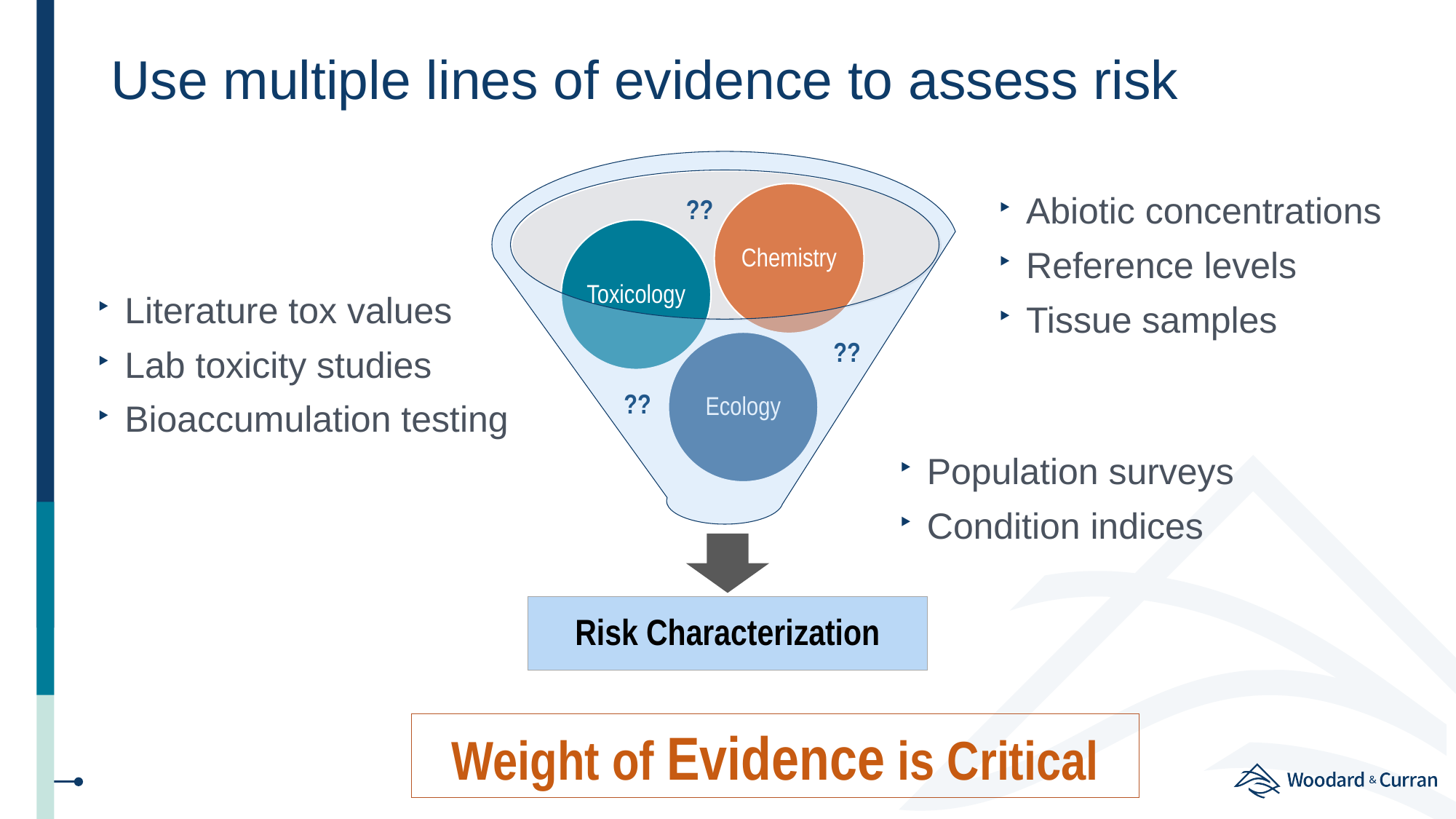

# Use multiple lines of evidence to assess risk
Risk Characterization
Ecology
Toxicology
Chemistry
??
Abiotic concentrations
Reference levels
Tissue samples
Literature tox values
Lab toxicity studies
Bioaccumulation testing
??
??
Population surveys
Condition indices
Weight of Evidence is Critical